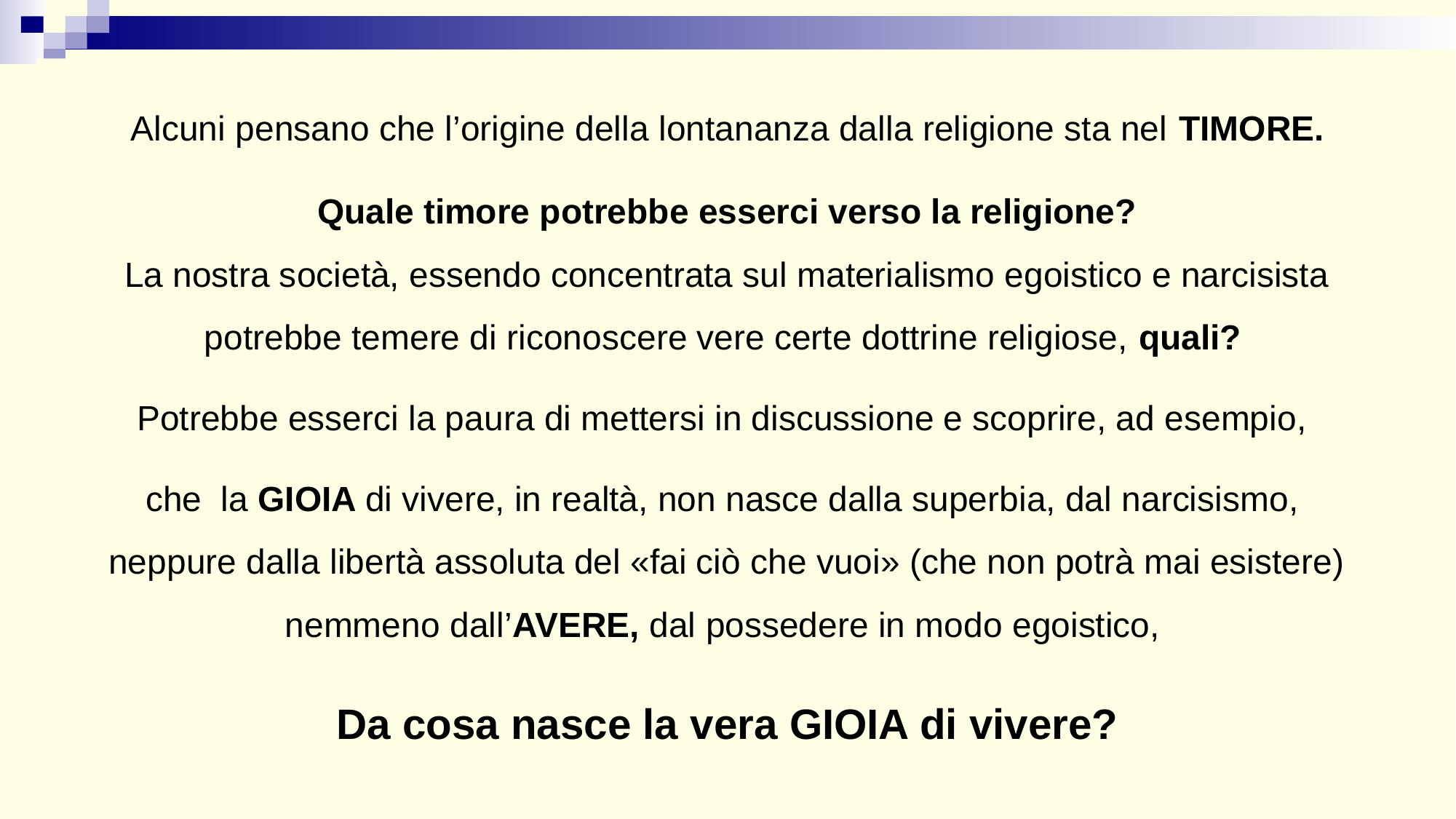

Alcuni pensano che l’origine della lontananza dalla religione sta nel TIMORE.
Quale timore potrebbe esserci verso la religione?
La nostra società, essendo concentrata sul materialismo egoistico e narcisista
potrebbe temere di riconoscere vere certe dottrine religiose, quali?
Potrebbe esserci la paura di mettersi in discussione e scoprire, ad esempio,
che  la GIOIA di vivere, in realtà, non nasce dalla superbia, dal narcisismo,
neppure dalla libertà assoluta del «fai ciò che vuoi» (che non potrà mai esistere)
nemmeno dall’AVERE, dal possedere in modo egoistico,

Da cosa nasce la vera GIOIA di vivere?